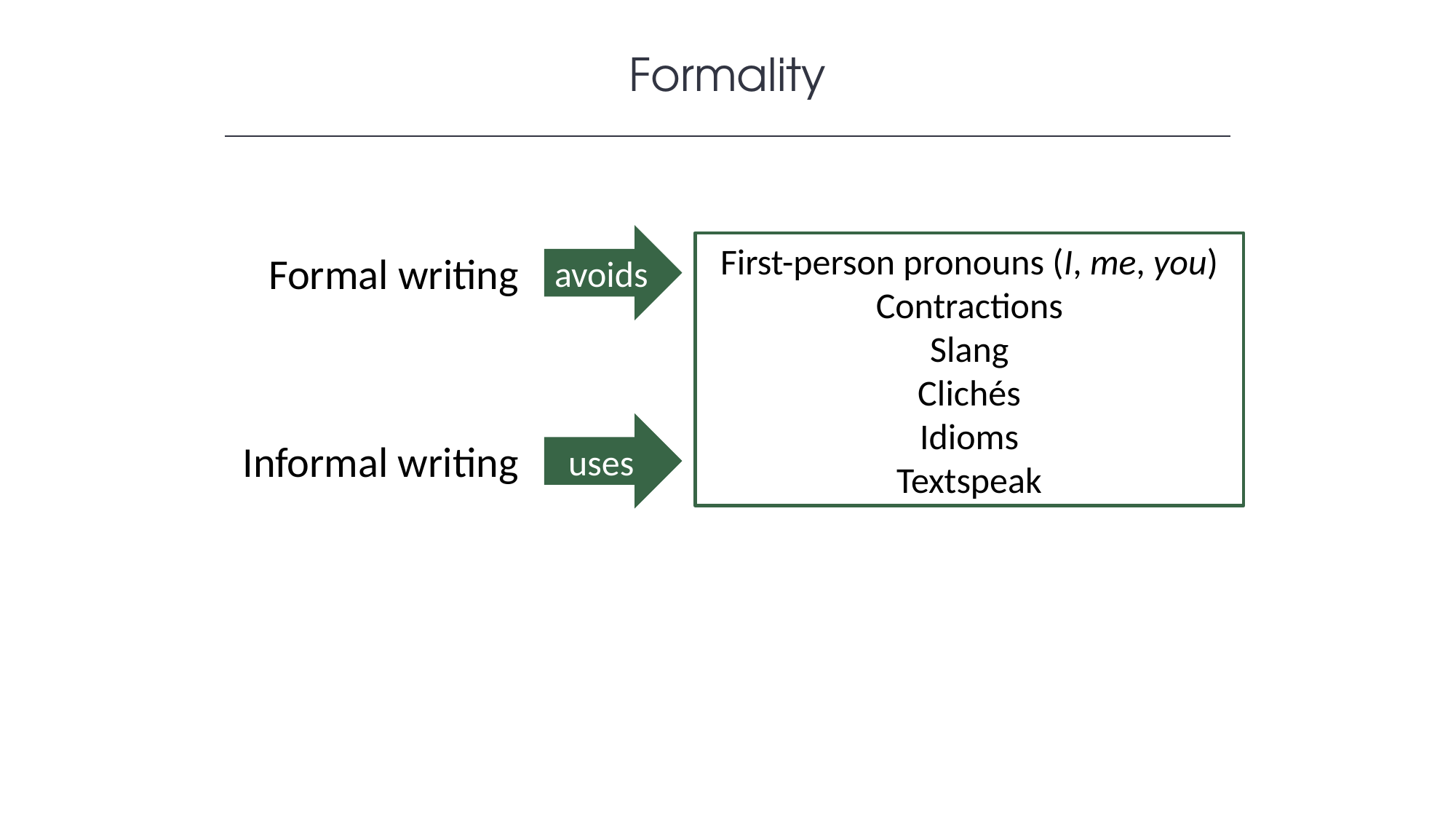

Formality
avoids
First-person pronouns (I, me, you)
Contractions
Slang
Clichés
Idioms
Textspeak
Formal writing
uses
Informal writing